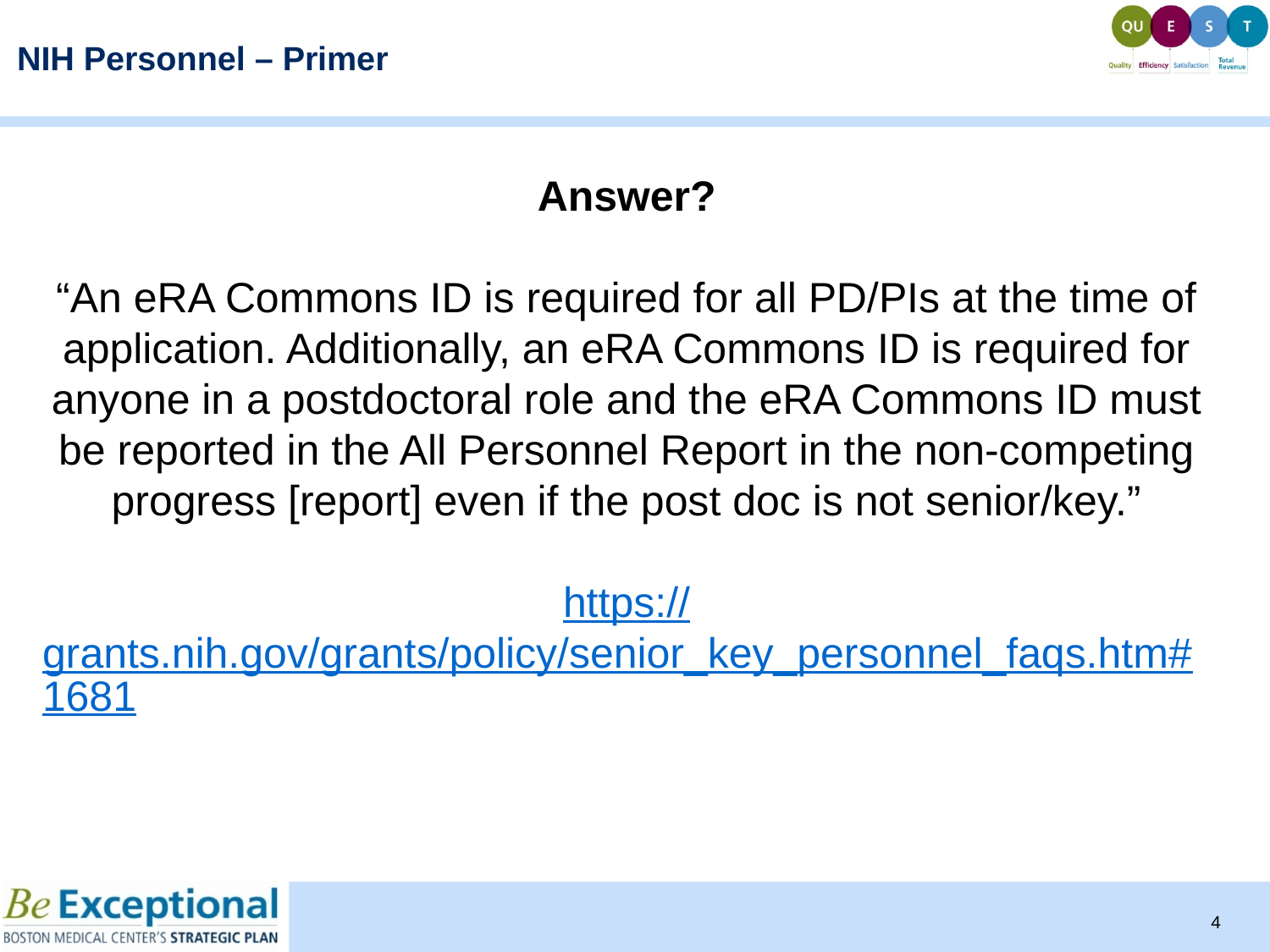

# NIH Personnel – Primer
Answer?

“An eRA Commons ID is required for all PD/PIs at the time of application. Additionally, an eRA Commons ID is required for anyone in a postdoctoral role and the eRA Commons ID must be reported in the All Personnel Report in the non-competing progress [report] even if the post doc is not senior/key.”

https://grants.nih.gov/grants/policy/senior_key_personnel_faqs.htm#1681

4